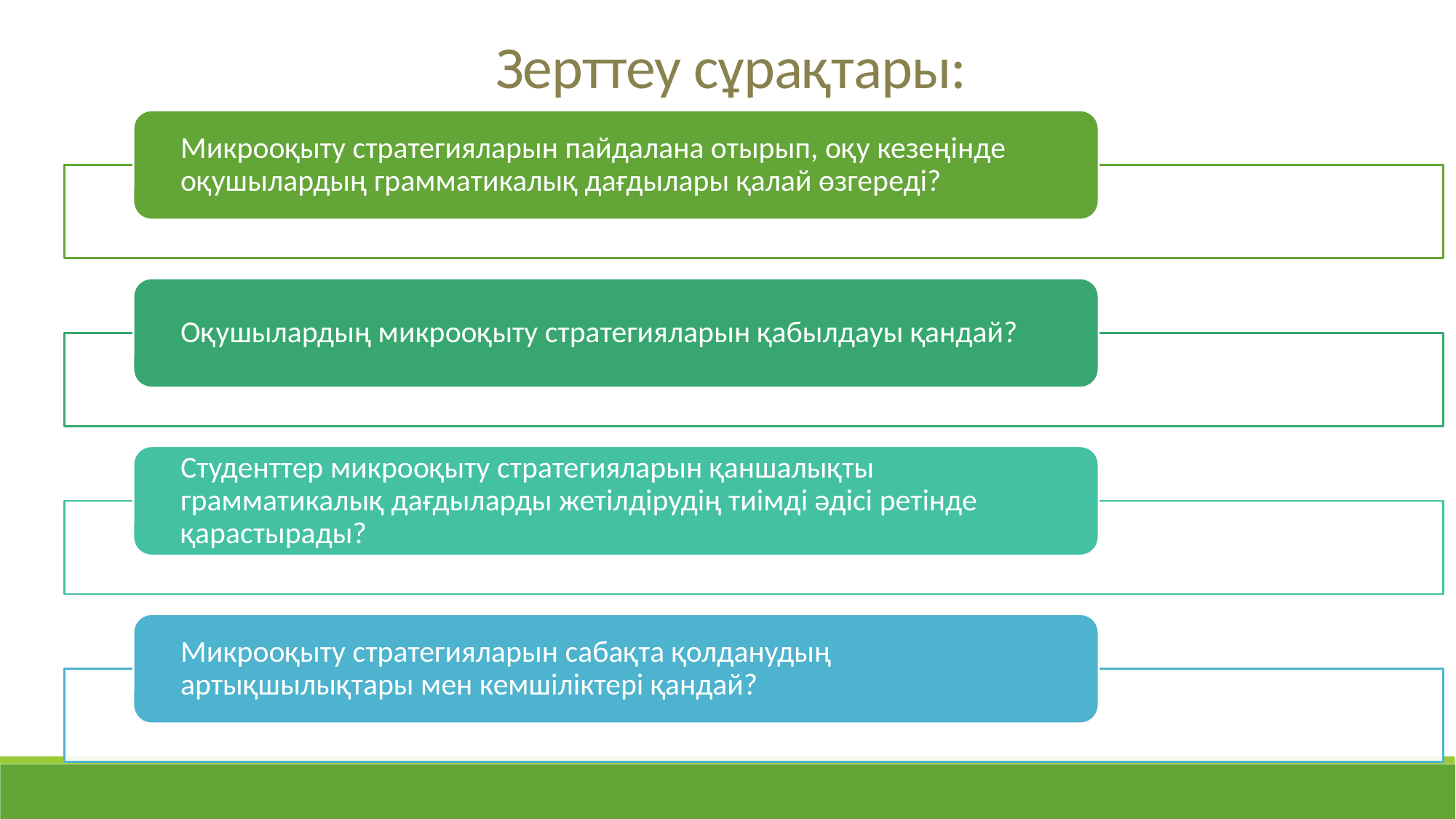

Зерттеу сұрақтары:
Микрооқыту стратегияларын пайдалана отырып, оқу кезеңінде оқушылардың грамматикалық дағдылары қалай өзгереді?
Оқушылардың микрооқыту стратегияларын қабылдауы қандай?
Студенттер микрооқыту стратегияларын қаншалықты грамматикалық дағдыларды жетілдірудің тиімді әдісі ретінде қарастырады?
Микрооқыту стратегияларын сабақта қолданудың артықшылықтары мен кемшіліктері қандай?